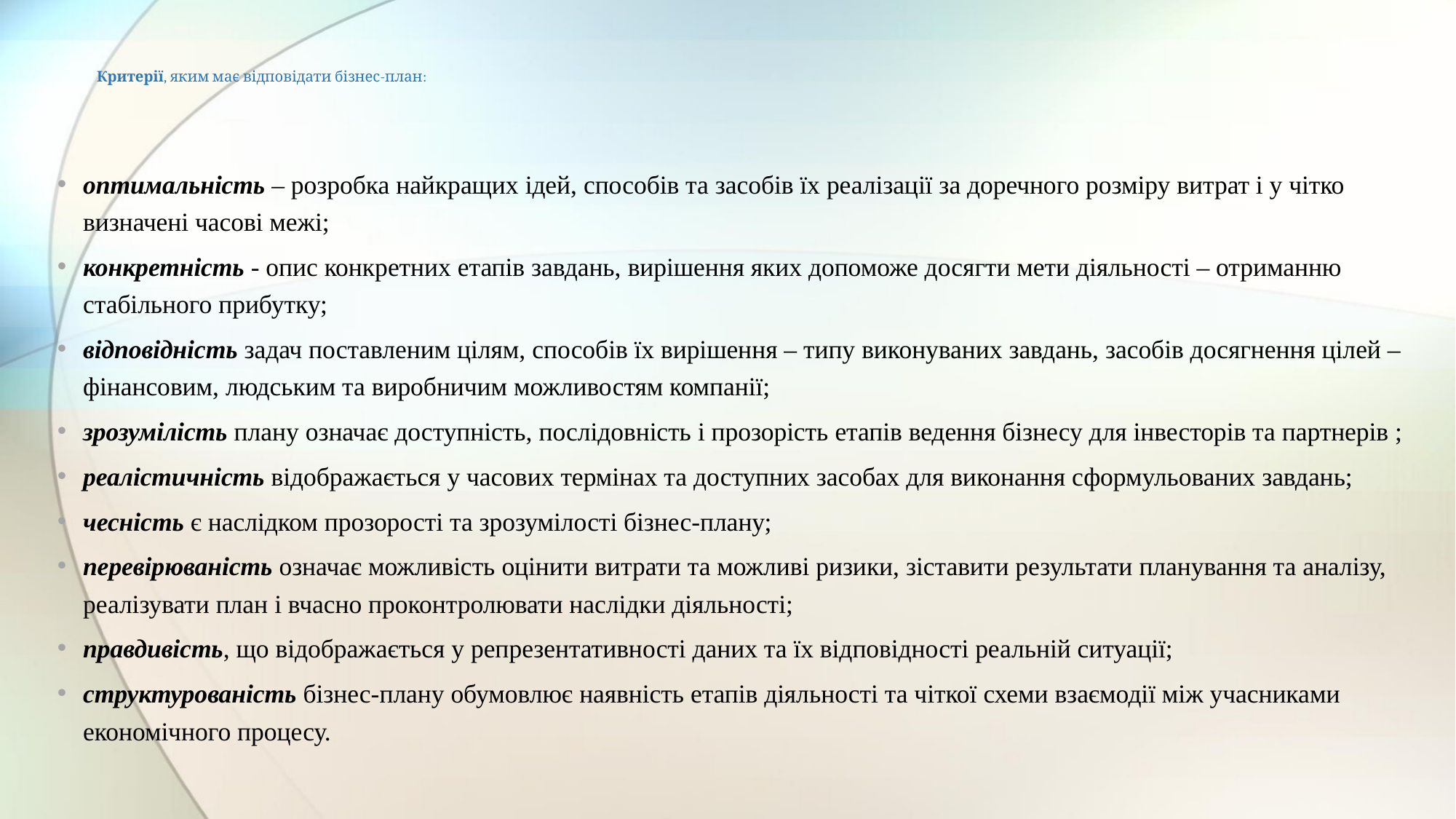

# Критерії, яким має відповідати бізнес-план:

оптимальність – розробка найкращих ідей, способів та засобів їх реалізації за доречного розміру витрат і у чітко визначені часові межі;
конкретність - опис конкретних етапів завдань, вирішення яких допоможе досягти мети діяльності – отриманню стабільного прибутку;
відповідність задач поставленим цілям, способів їх вирішення – типу виконуваних завдань, засобів досягнення цілей – фінансовим, людським та виробничим можливостям компанії;
зрозумілість плану означає доступність, послідовність і прозорість етапів ведення бізнесу для інвесторів та партнерів ;
реалістичність відображається у часових термінах та доступних засобах для виконання сформульованих завдань;
чесність є наслідком прозорості та зрозумілості бізнес-плану;
перевірюваність означає можливість оцінити витрати та можливі ризики, зіставити результати планування та аналізу, реалізувати план і вчасно проконтролювати наслідки діяльності;
правдивість, що відображається у репрезентативності даних та їх відповідності реальній ситуації;
структурованість бізнес-плану обумовлює наявність етапів діяльності та чіткої схеми взаємодії між учасниками економічного процесу.